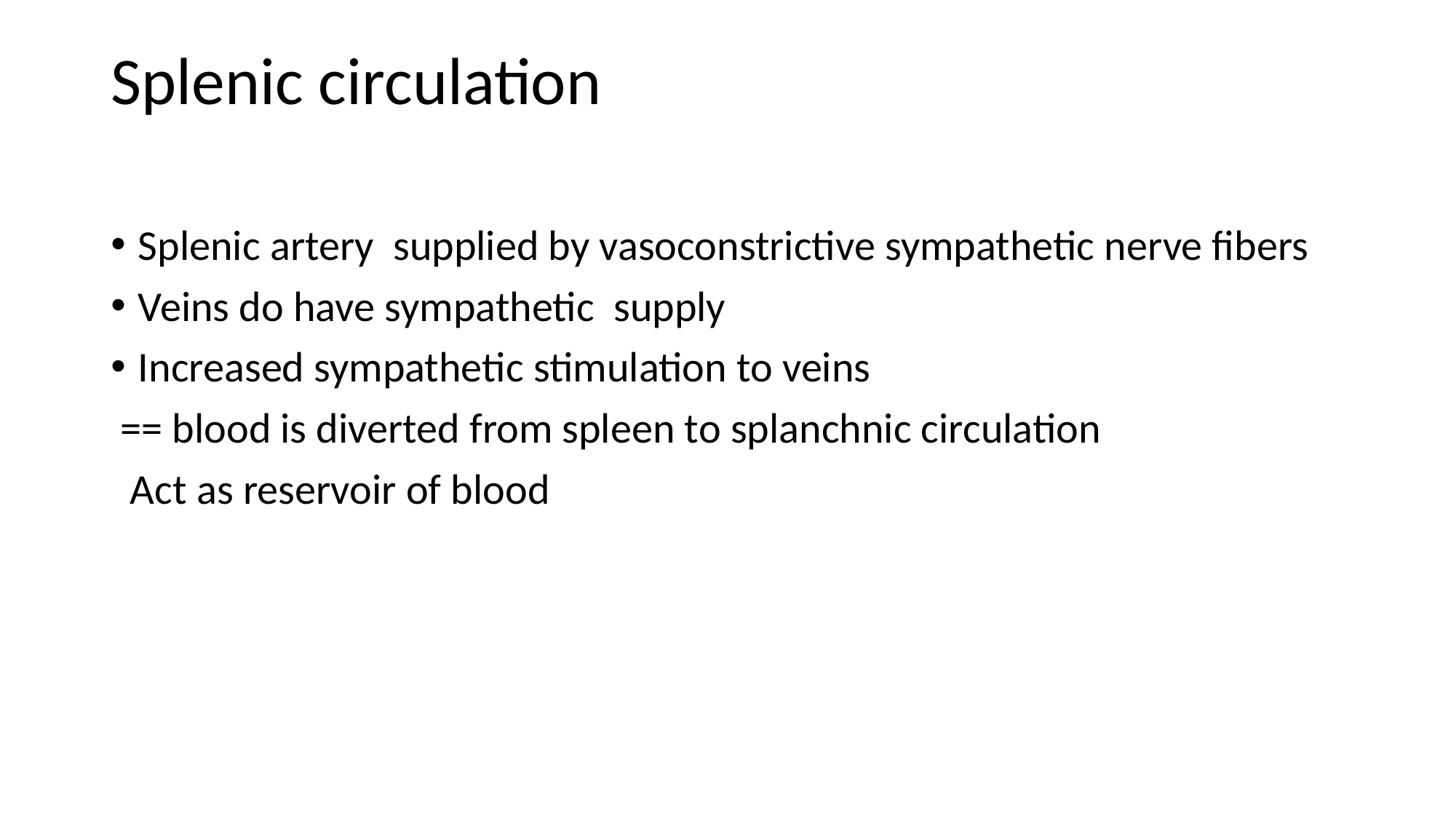

# Splenic circulation
Splenic artery  supplied by vasoconstrictive sympathetic nerve fibers
Veins do have sympathetic  supply
Increased sympathetic stimulation to veins
 == blood is diverted from spleen to splanchnic circulation
  Act as reservoir of blood